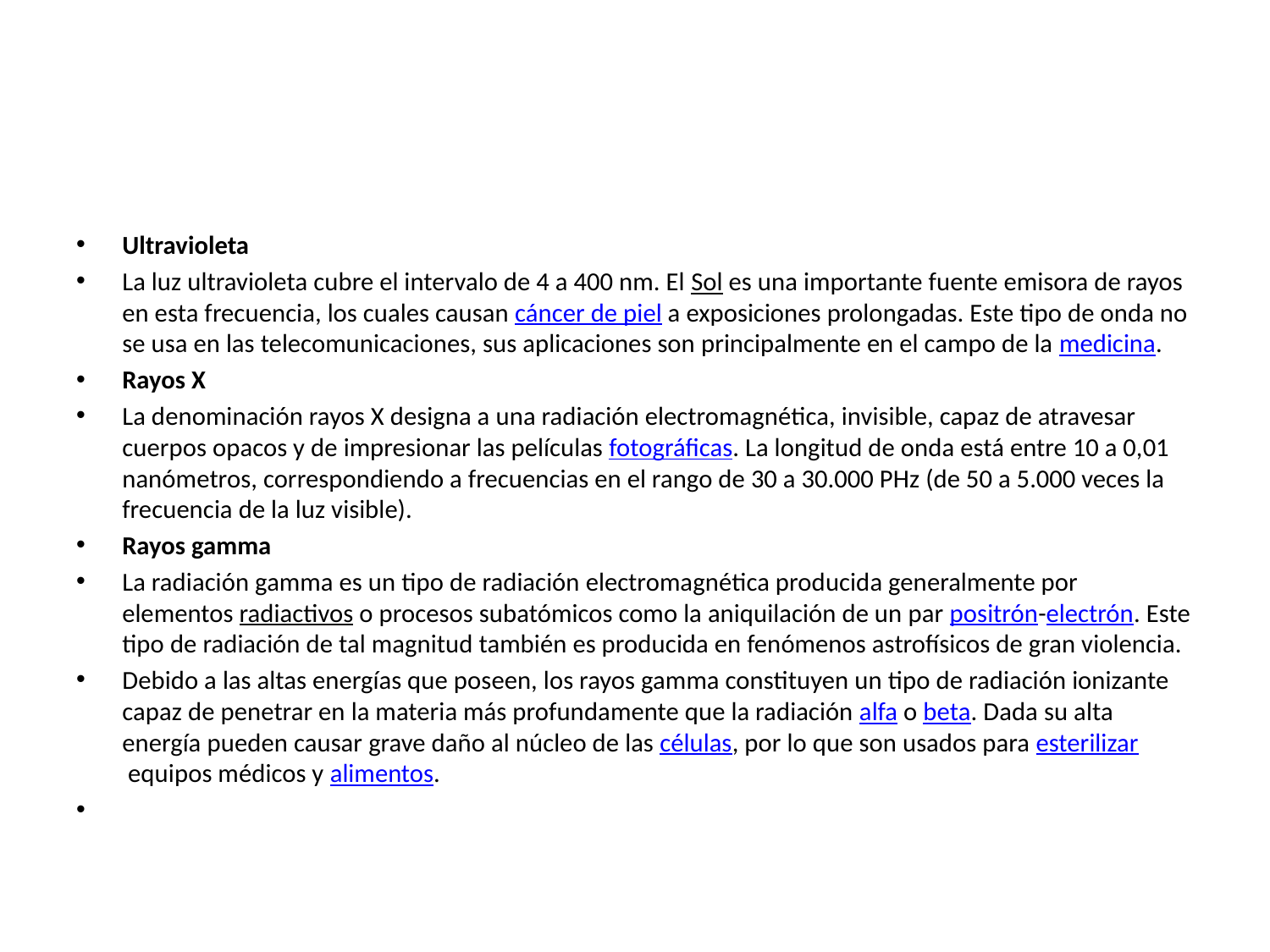

Ultravioleta
La luz ultravioleta cubre el intervalo de 4 a 400 nm. El Sol es una importante fuente emisora de rayos en esta frecuencia, los cuales causan cáncer de piel a exposiciones prolongadas. Este tipo de onda no se usa en las telecomunicaciones, sus aplicaciones son principalmente en el campo de la medicina.
Rayos X
La denominación rayos X designa a una radiación electromagnética, invisible, capaz de atravesar cuerpos opacos y de impresionar las películas fotográficas. La longitud de onda está entre 10 a 0,01 nanómetros, correspondiendo a frecuencias en el rango de 30 a 30.000 PHz (de 50 a 5.000 veces la frecuencia de la luz visible).
Rayos gamma
La radiación gamma es un tipo de radiación electromagnética producida generalmente por elementos radiactivos o procesos subatómicos como la aniquilación de un par positrón-electrón. Este tipo de radiación de tal magnitud también es producida en fenómenos astrofísicos de gran violencia.
Debido a las altas energías que poseen, los rayos gamma constituyen un tipo de radiación ionizante capaz de penetrar en la materia más profundamente que la radiación alfa o beta. Dada su alta energía pueden causar grave daño al núcleo de las células, por lo que son usados para esterilizar equipos médicos y alimentos.